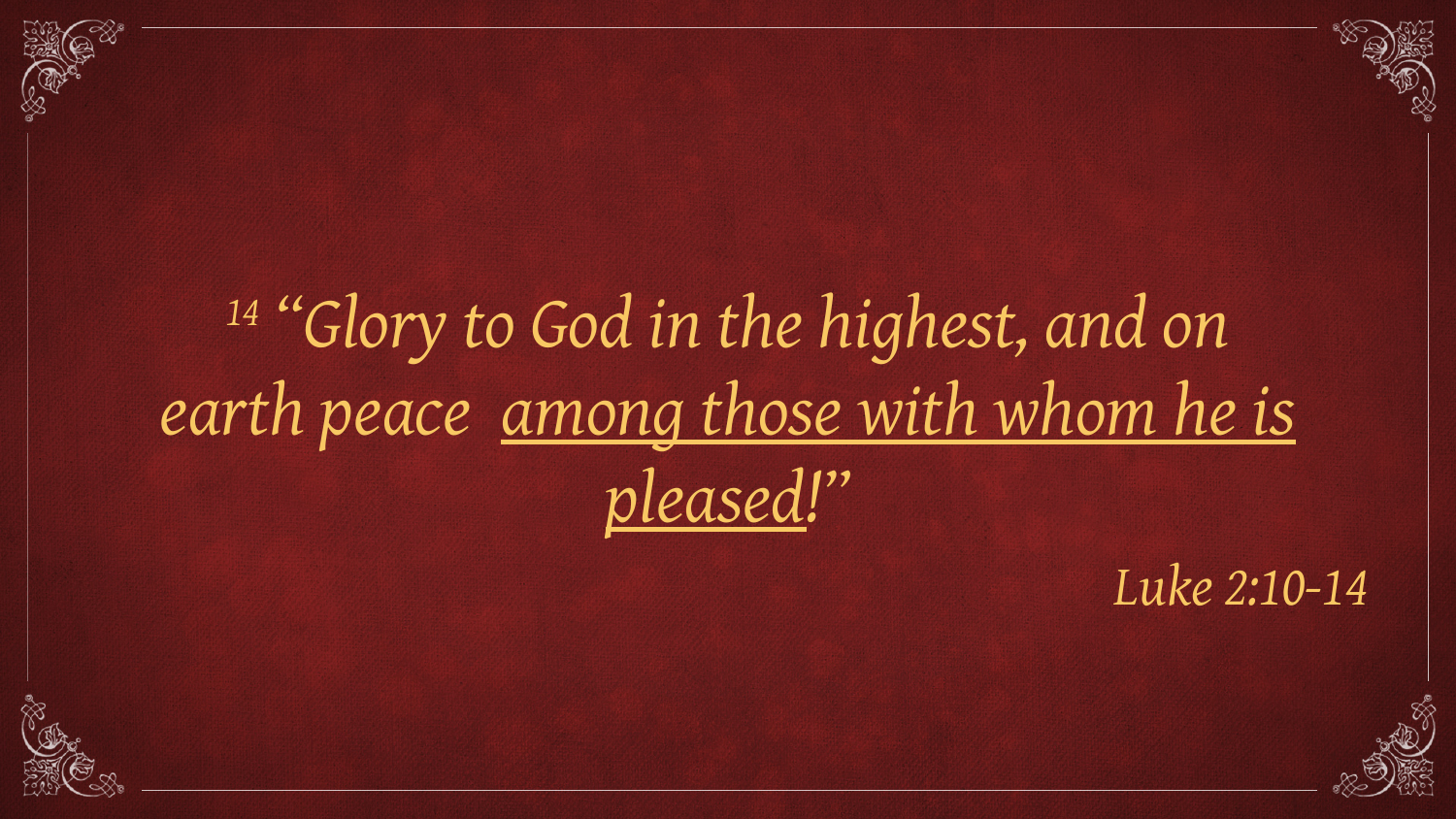

14 “Glory to God in the highest, and on earth peace  among those with whom he is pleased!”
Luke 2:10-14